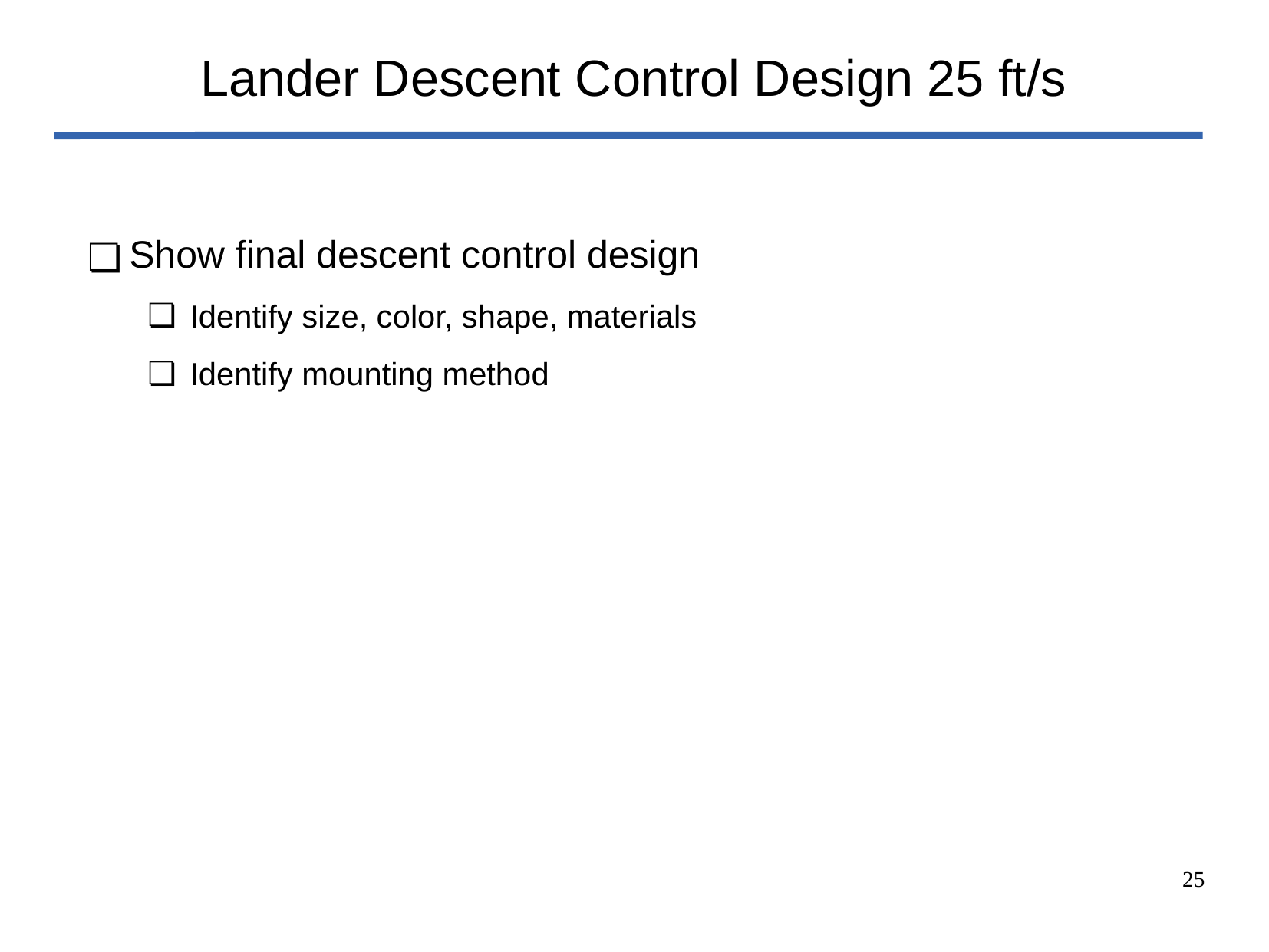

# Lander Descent Control Design 25 ft/s
Show final descent control design
Identify size, color, shape, materials
Identify mounting method
25